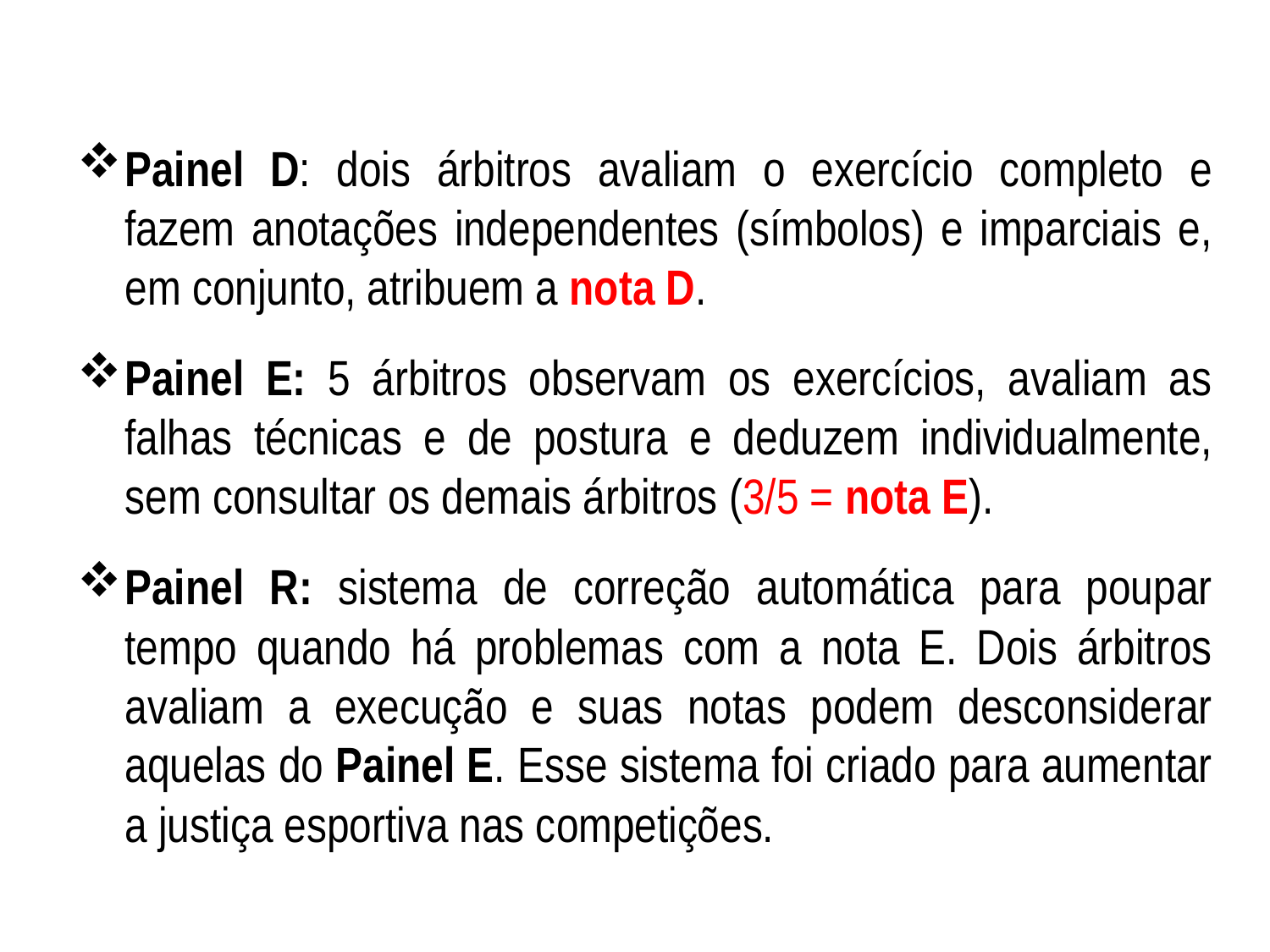

Painel D: dois árbitros avaliam o exercício completo e fazem anotações independentes (símbolos) e imparciais e, em conjunto, atribuem a nota D.
Painel E: 5 árbitros observam os exercícios, avaliam as falhas técnicas e de postura e deduzem individualmente, sem consultar os demais árbitros (3/5 = nota E).
Painel R: sistema de correção automática para poupar tempo quando há problemas com a nota E. Dois árbitros avaliam a execução e suas notas podem desconsiderar aquelas do Painel E. Esse sistema foi criado para aumentar a justiça esportiva nas competições.